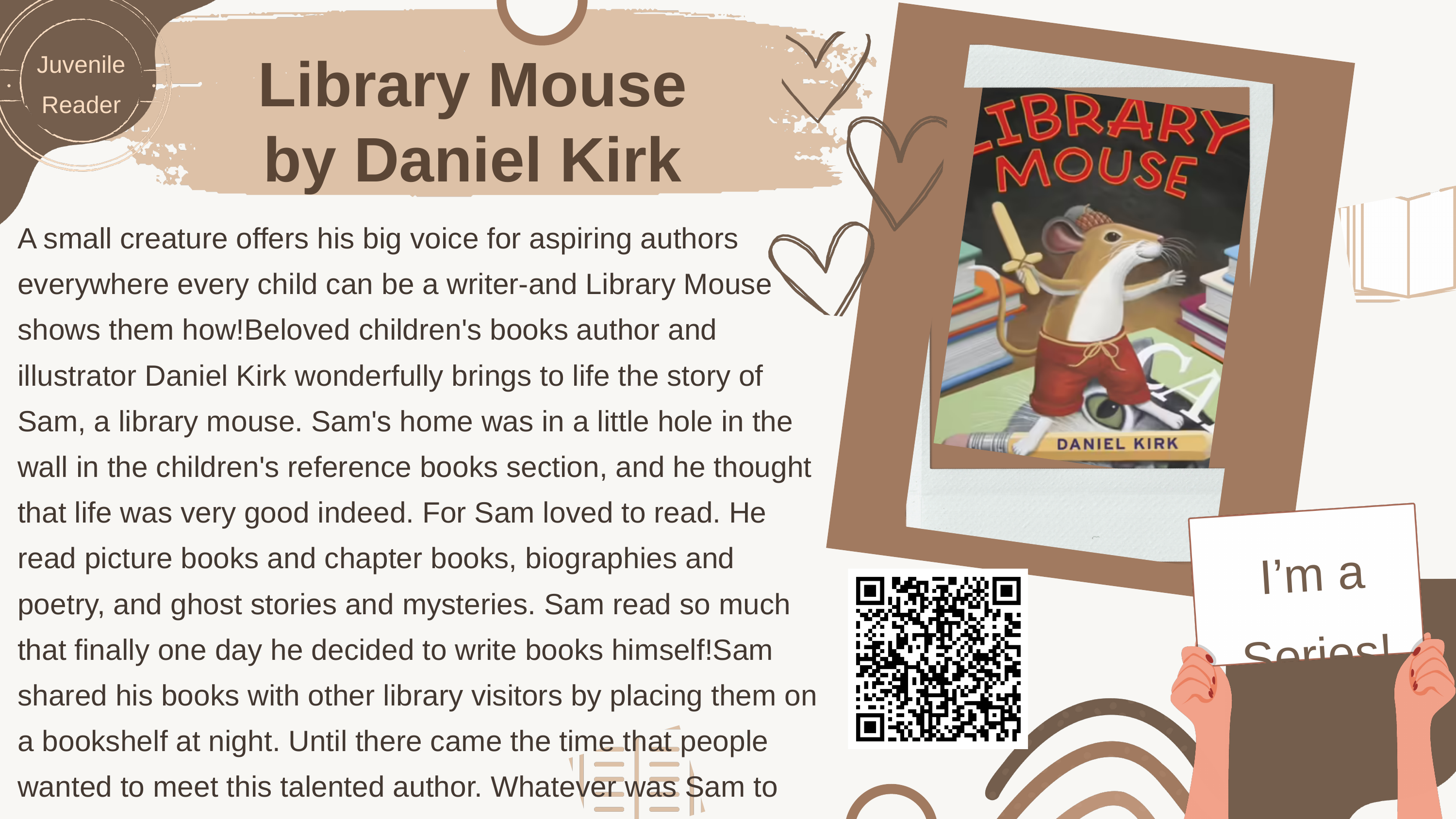

Juvenile Reader
Library Mouse
by Daniel Kirk

A small creature offers his big voice for aspiring authors everywhere every child can be a writer-and Library Mouse shows them how!Beloved children's books author and illustrator Daniel Kirk wonderfully brings to life the story of Sam, a library mouse. Sam's home was in a little hole in the wall in the children's reference books section, and he thought that life was very good indeed. For Sam loved to read. He read picture books and chapter books, biographies and poetry, and ghost stories and mysteries. Sam read so much that finally one day he decided to write books himself!Sam shared his books with other library visitors by placing them on a bookshelf at night. Until there came the time that people wanted to meet this talented author. Whatever was Sam to do? The joy of reading, writing, and sharing is brought to life in this warm hearted tale.

I’m a Series!